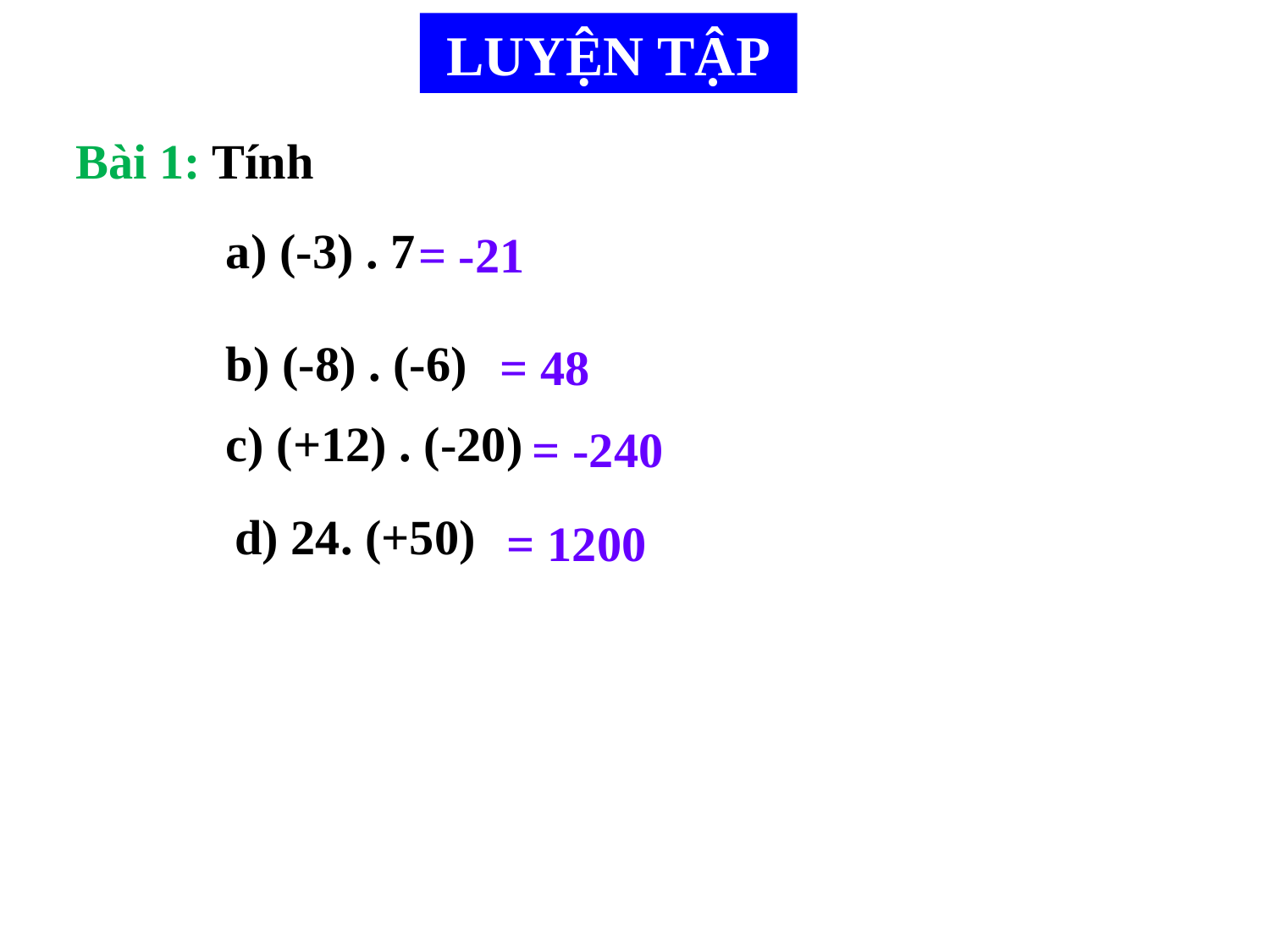

LUYỆN TẬP
Bài 1: Tính
a) (-3) . 7
= -21
b) (-8) . (-6)
= 48
c) (+12) . (-20)
= -240
d) 24. (+50)
= 1200